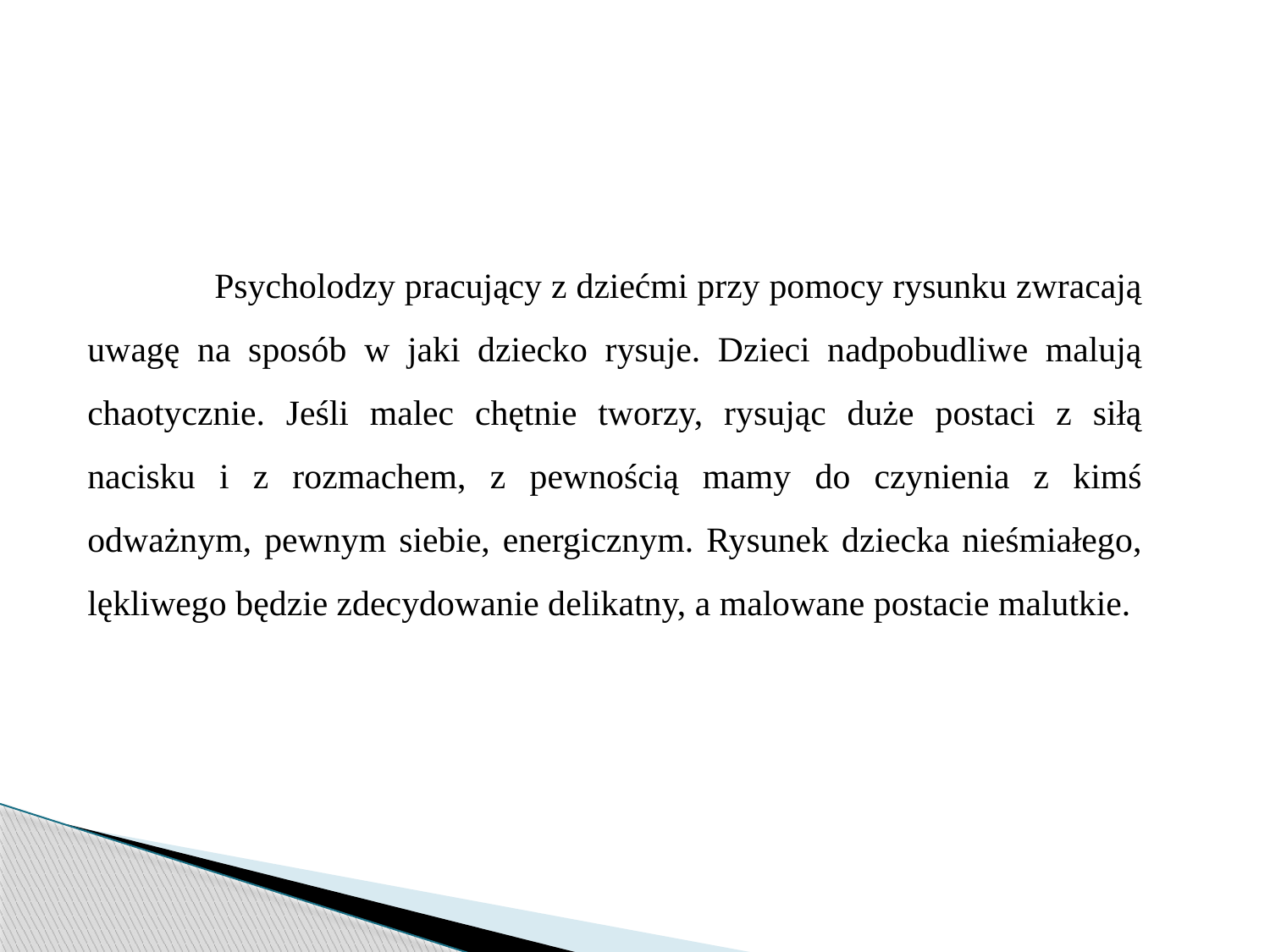

Psycholodzy pracujący z dziećmi przy pomocy rysunku zwracają uwagę na sposób w jaki dziecko rysuje. Dzieci nadpobudliwe malują chaotycznie. Jeśli malec chętnie tworzy, rysując duże postaci z siłą nacisku i z rozmachem, z pewnością mamy do czynienia z kimś odważnym, pewnym siebie, energicznym. Rysunek dziecka nieśmiałego, lękliwego będzie zdecydowanie delikatny, a malowane postacie malutkie.